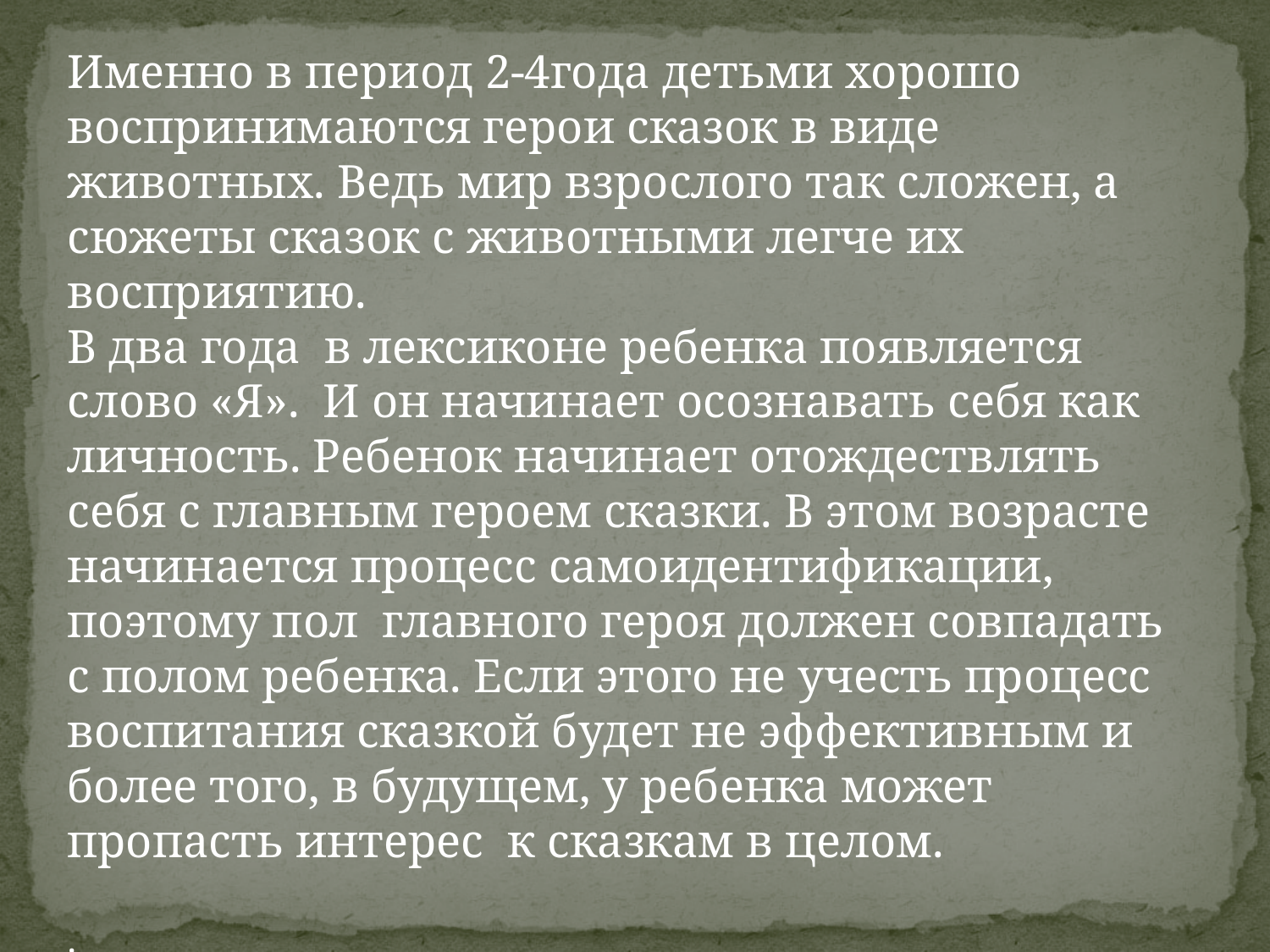

Именно в период 2-4года детьми хорошо воспринимаются герои сказок в виде животных. Ведь мир взрослого так сложен, а сюжеты сказок с животными легче их восприятию.
В два года  в лексиконе ребенка появляется слово «Я».  И он начинает осознавать себя как личность. Ребенок начинает отождествлять себя с главным героем сказки. В этом возрасте начинается процесс самоидентификации, поэтому пол  главного героя должен совпадать с полом ребенка. Если этого не учесть процесс воспитания сказкой будет не эффективным и более того, в будущем, у ребенка может пропасть интерес  к сказкам в целом.

.